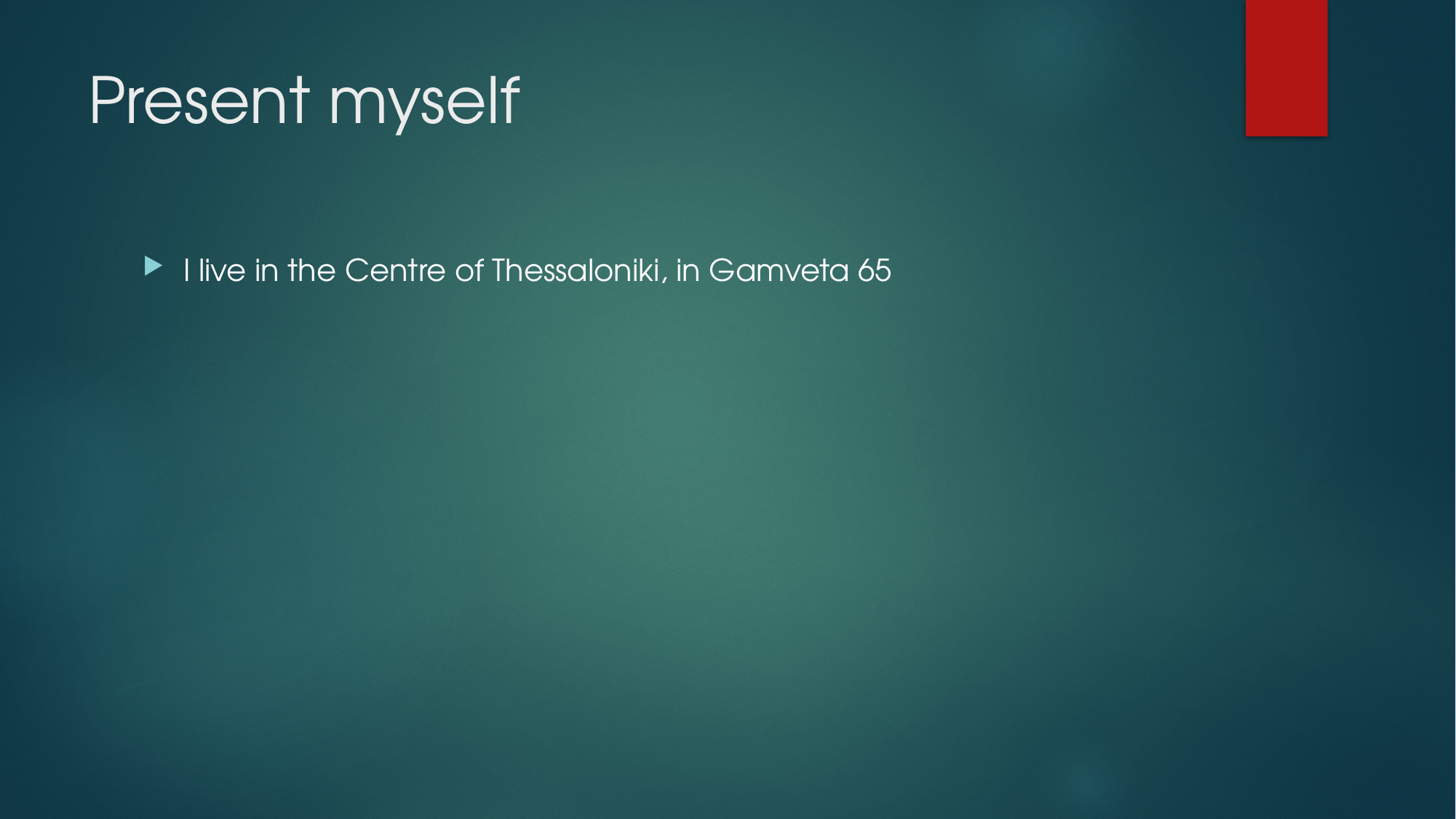

# Present myself
I live in the Centre of Thessaloniki, in Gamveta 65